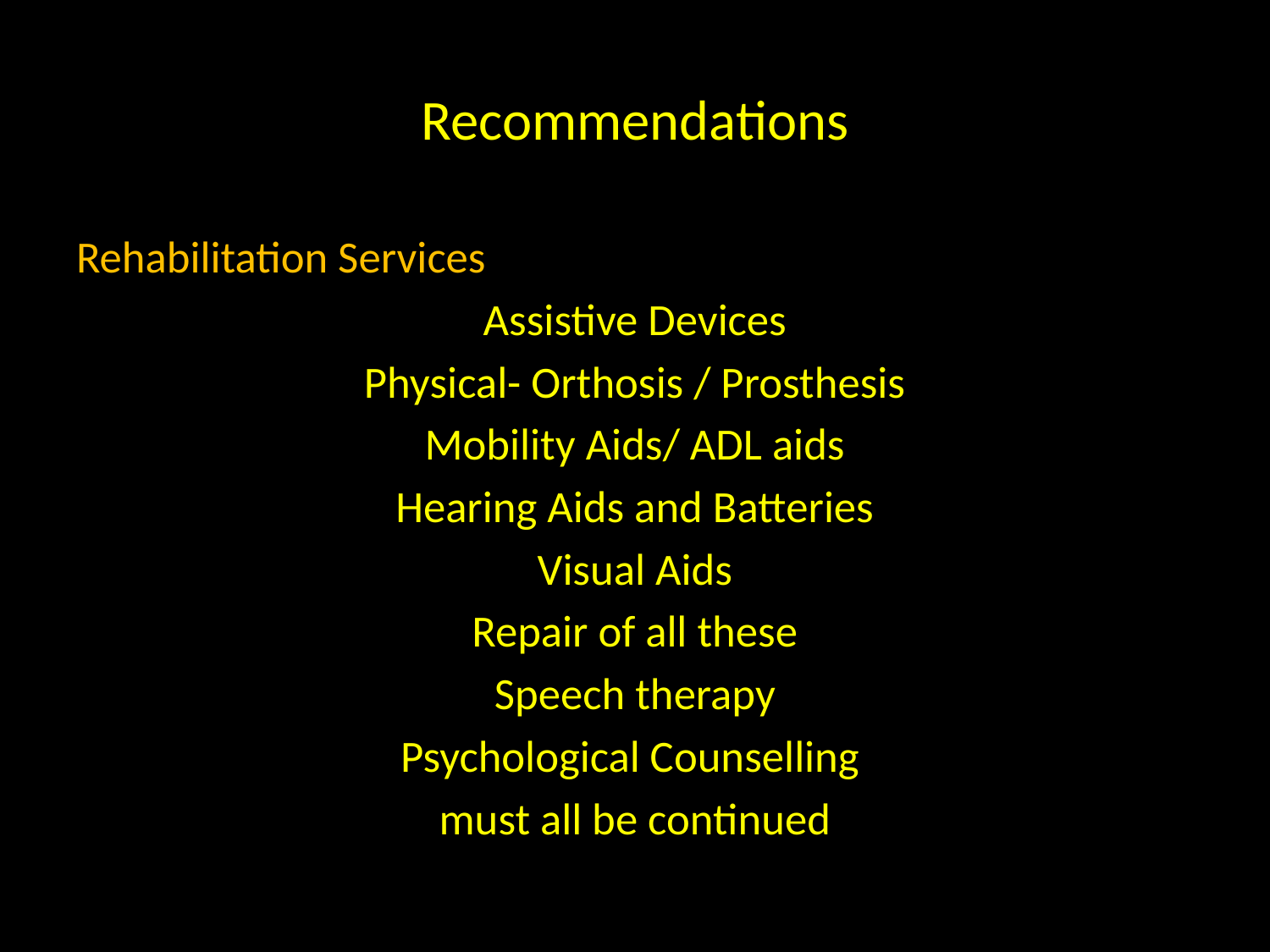

# Recommendations
Rehabilitation Services
Assistive Devices
Physical- Orthosis / Prosthesis
Mobility Aids/ ADL aids
Hearing Aids and Batteries
Visual Aids
Repair of all these
Speech therapy
Psychological Counselling
must all be continued